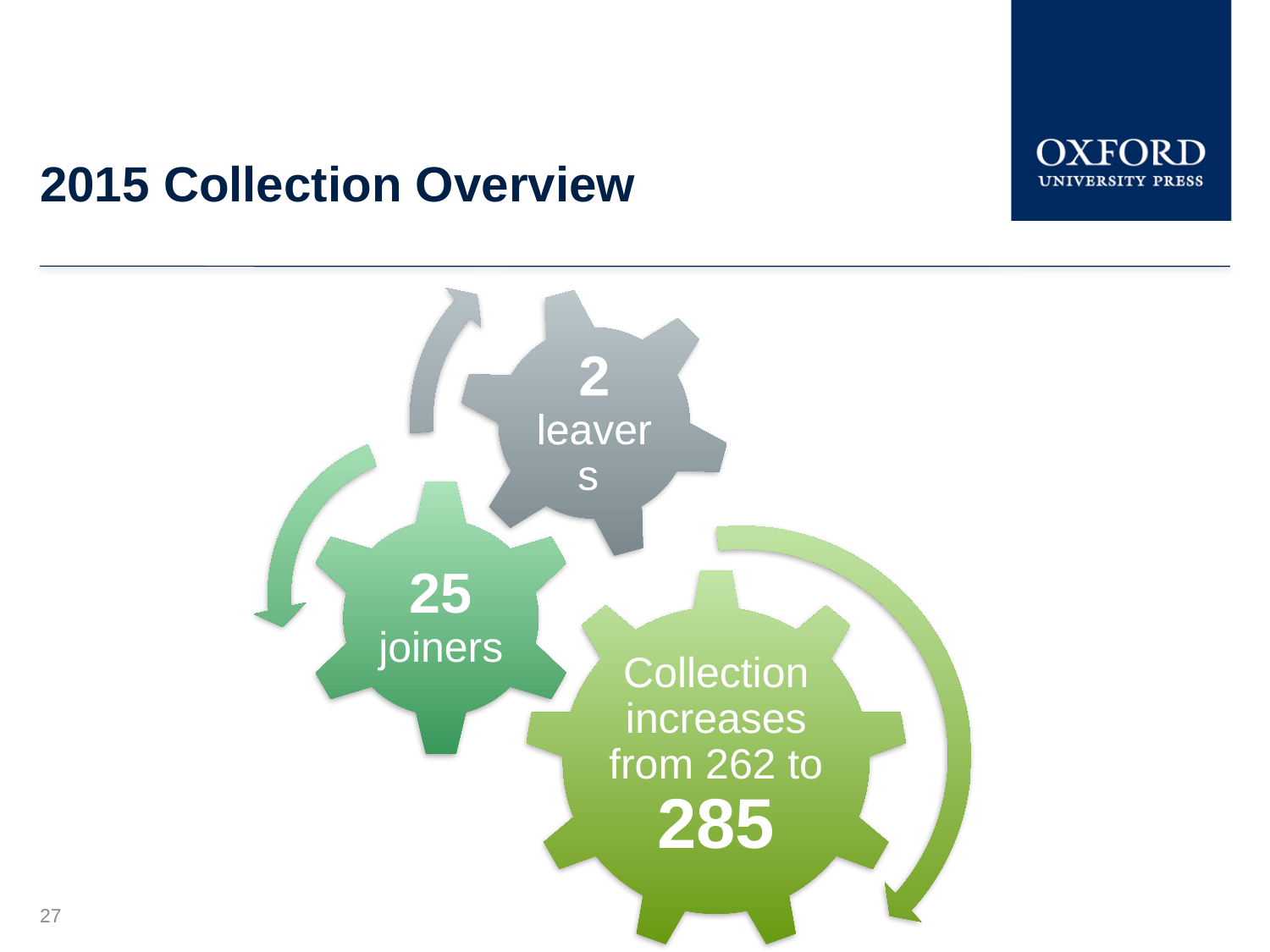

# 2015 Collection Overview
Collection increases from 262 to 285
25 joiners
2 leavers
27